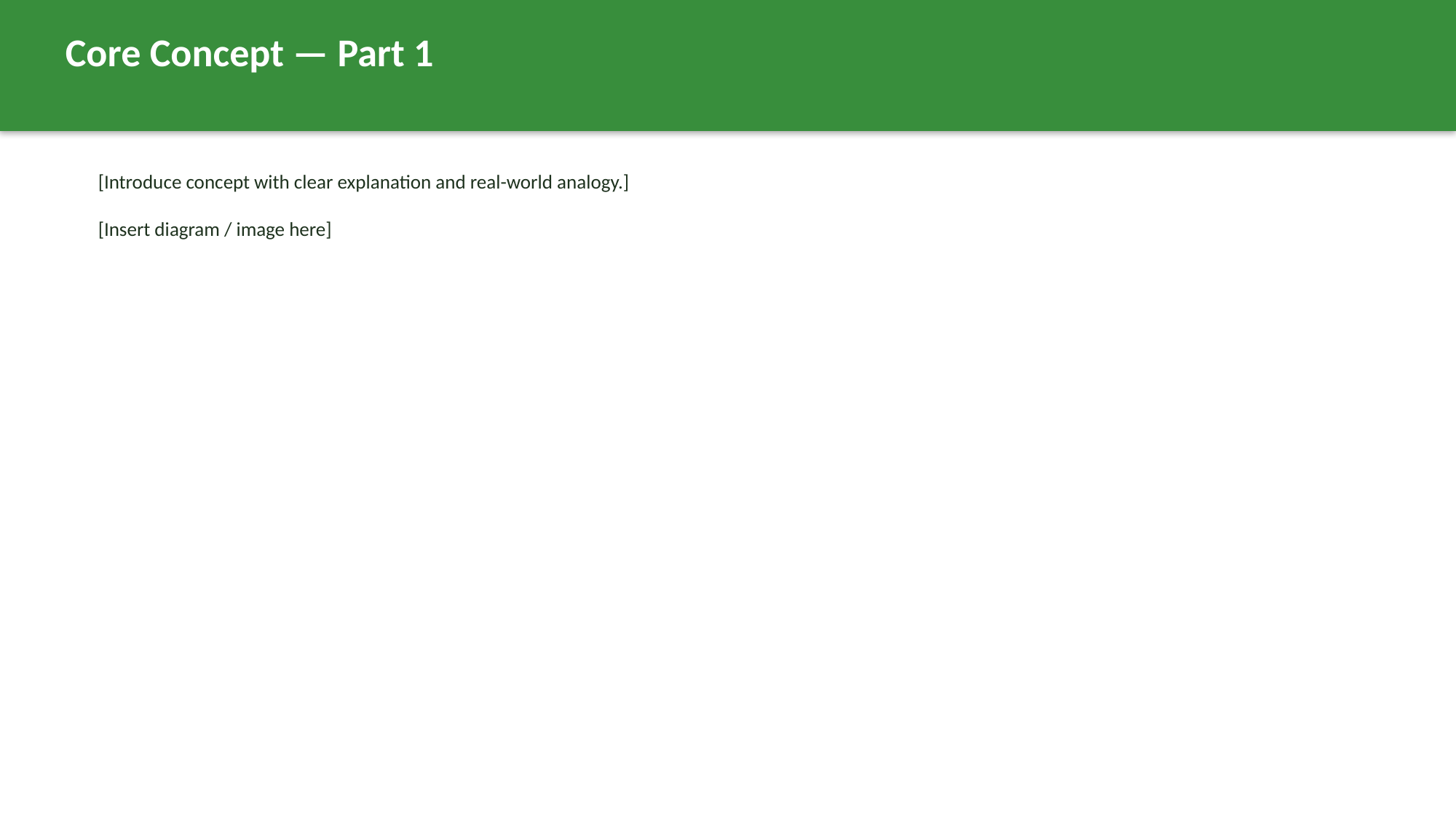

Core Concept — Part 1
[Introduce concept with clear explanation and real-world analogy.]

[Insert diagram / image here]